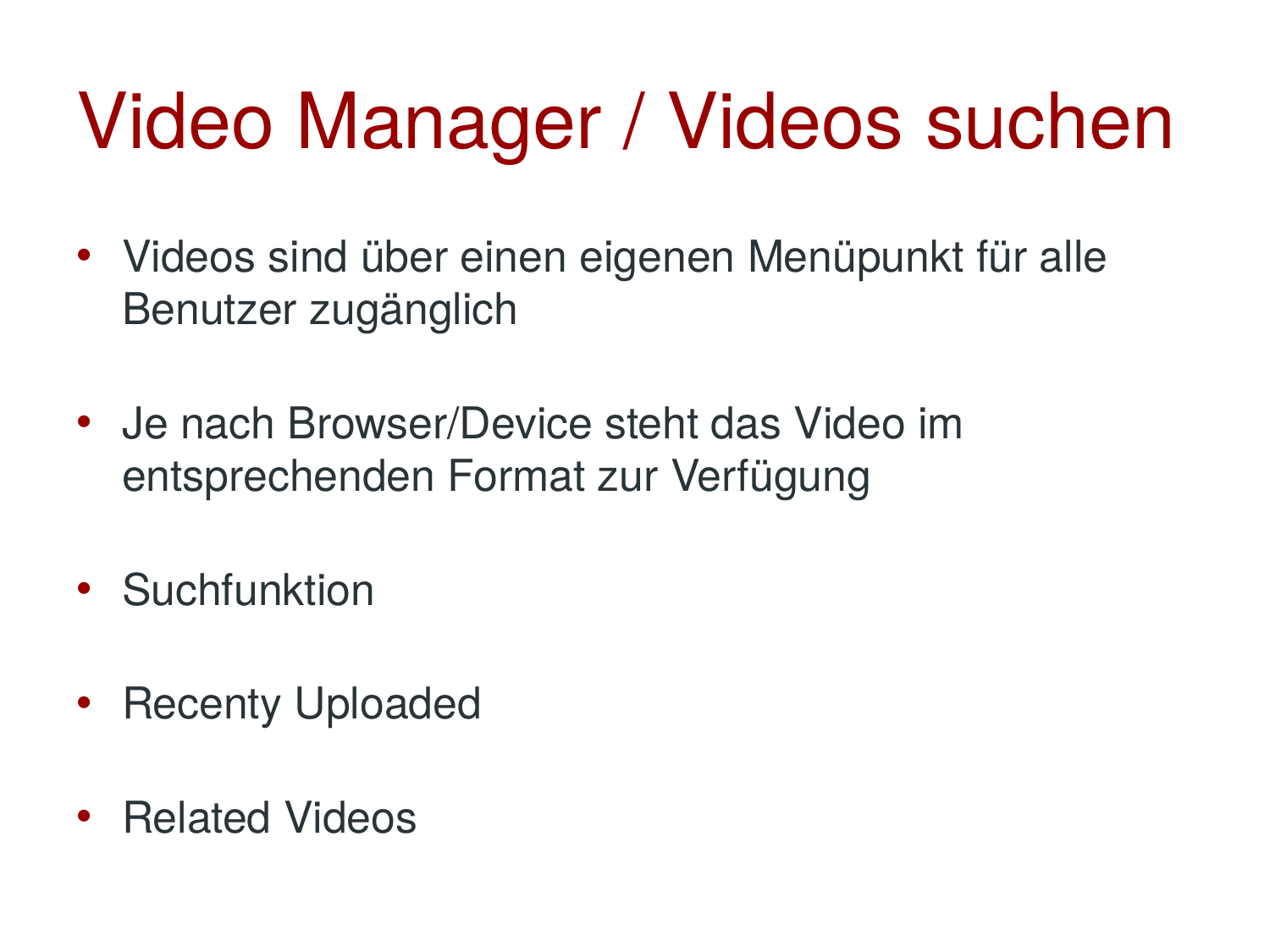

# Video Manager / Videos suchen
Videos sind über einen eigenen Menüpunkt für alle Benutzer zugänglich
Je nach Browser/Device steht das Video im entsprechenden Format zur Verfügung
Suchfunktion
Recenty Uploaded
Related Videos